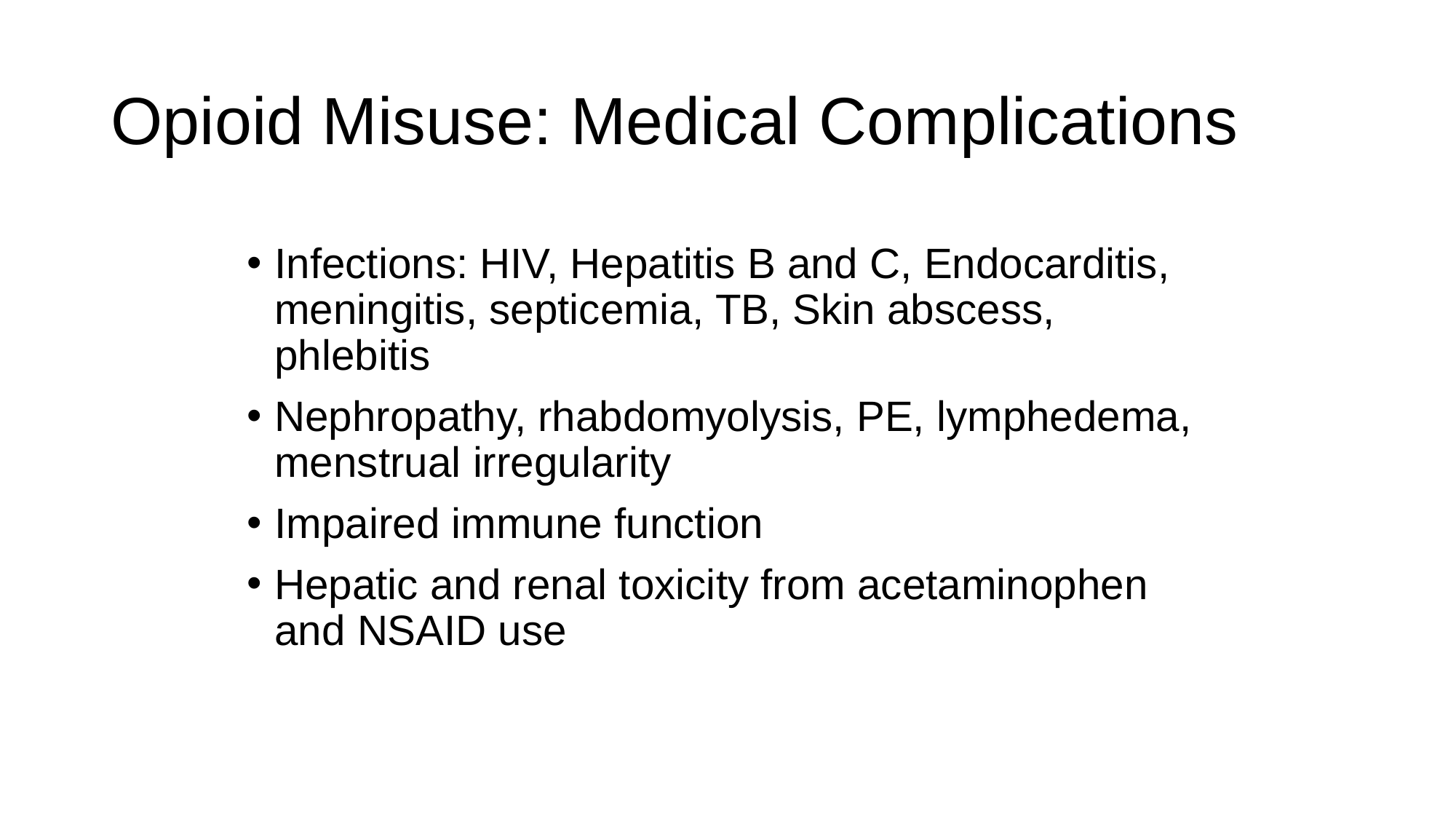

# Opioid Misuse: Medical Complications
Infections: HIV, Hepatitis B and C, Endocarditis, meningitis, septicemia, TB, Skin abscess, phlebitis
Nephropathy, rhabdomyolysis, PE, lymphedema, menstrual irregularity
Impaired immune function
Hepatic and renal toxicity from acetaminophen and NSAID use